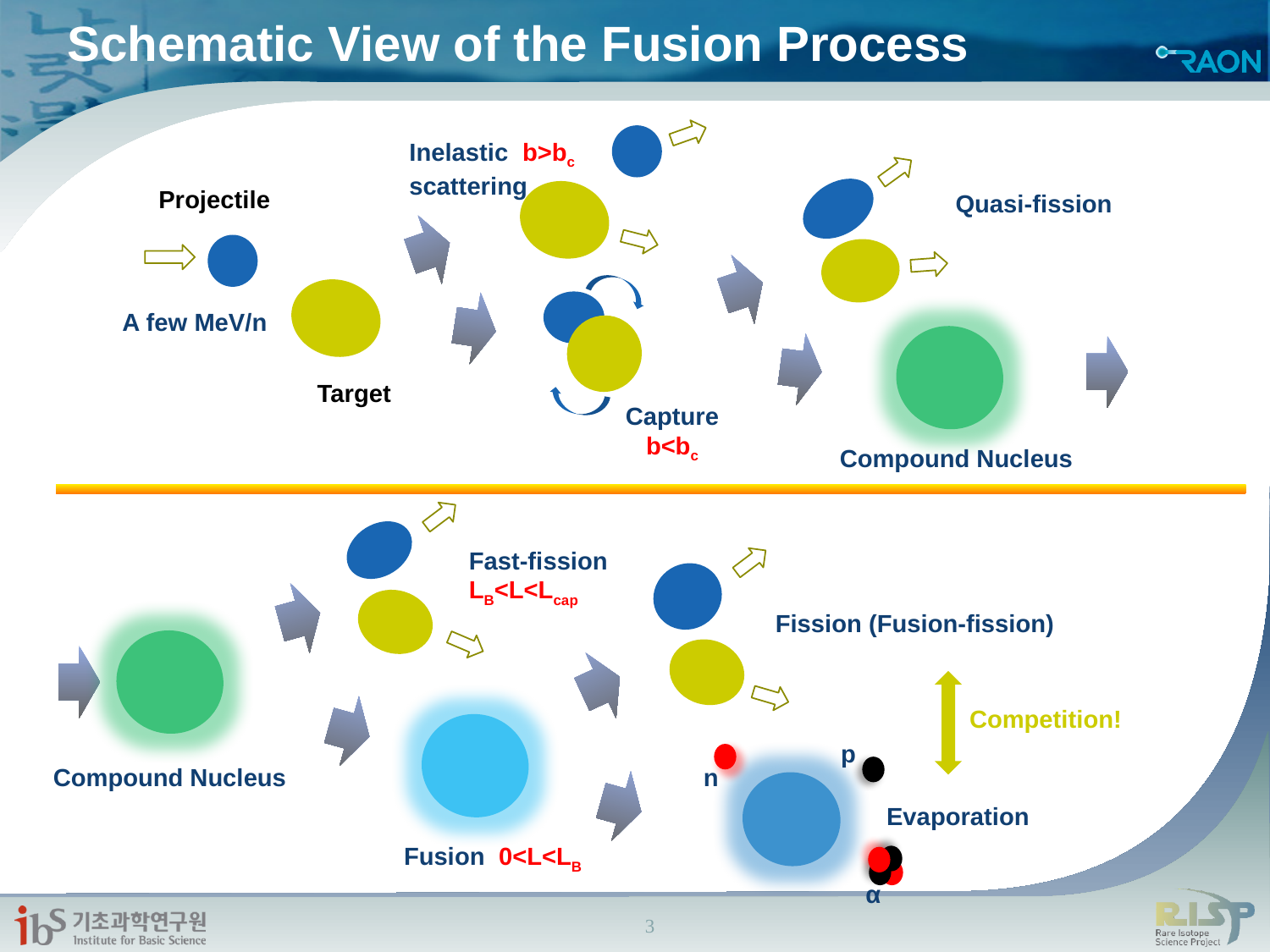

# Schematic View of the Fusion Process

Inelastic  b>bc
scattering

Projectile

Quasi-fission

A few MeV/n

Target

Capture
b<bc
Compound Nucleus

Fast-fission
LB<L<Lcap

Fission (Fusion-fission)

Competition!

p

n
Compound Nucleus

Evaporation
Fusion  0<L<LB

α
3